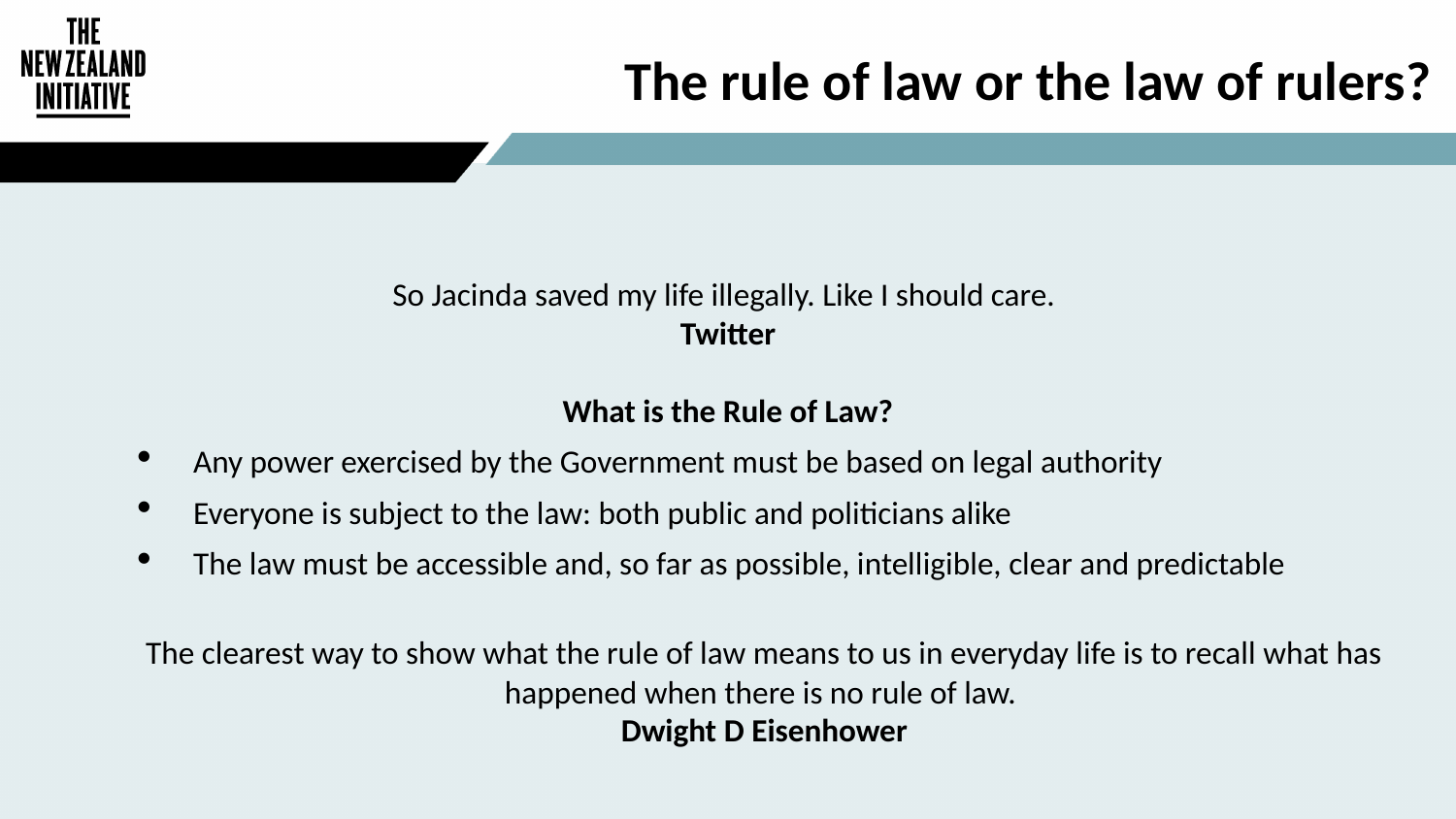

The rule of law or the law of rulers?

So Jacinda saved my life illegally. Like I should care.
Twitter
What is the Rule of Law?
Any power exercised by the Government must be based on legal authority
Everyone is subject to the law: both public and politicians alike
The law must be accessible and, so far as possible, intelligible, clear and predictable
The clearest way to show what the rule of law means to us in everyday life is to recall what has happened when there is no rule of law.
Dwight D Eisenhower